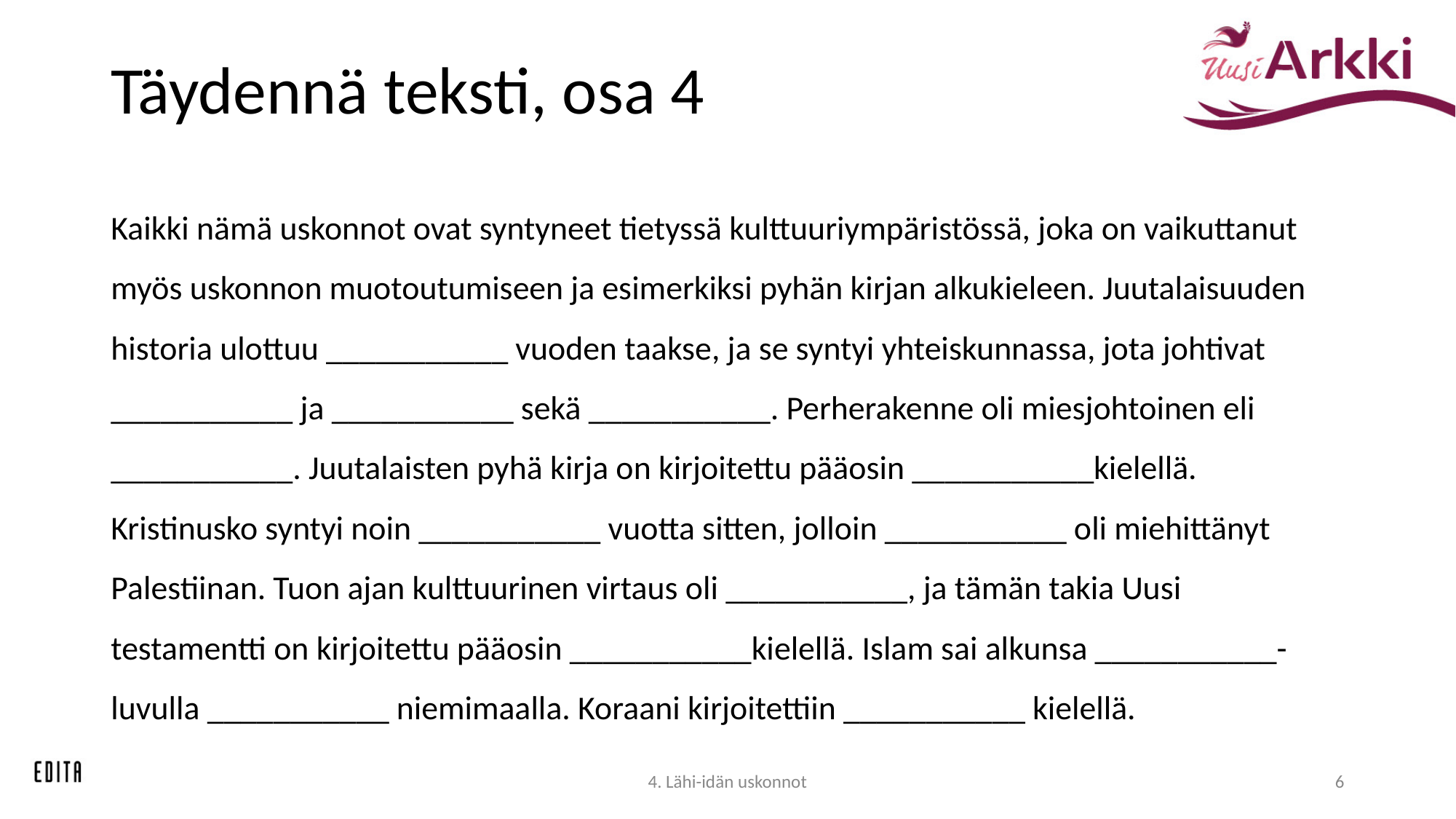

# Täydennä teksti, osa 4
Kaikki nämä uskonnot ovat syntyneet tietyssä kulttuuriympäristössä, joka on vaikuttanut myös uskonnon muotoutumiseen ja esimerkiksi pyhän kirjan alkukieleen. Juutalaisuuden historia ulottuu ___________ vuoden taakse, ja se syntyi yhteiskunnassa, jota johtivat ___________ ja ___________ sekä ___________. Perherakenne oli miesjohtoinen eli ___________. Juutalaisten pyhä kirja on kirjoitettu pääosin ___________kielellä. Kristinusko syntyi noin ___________ vuotta sitten, jolloin ___________ oli miehittänyt Palestiinan. Tuon ajan kulttuurinen virtaus oli ___________, ja tämän takia Uusi testamentti on kirjoitettu pääosin ___________kielellä. Islam sai alkunsa ___________-luvulla ___________ niemimaalla. Koraani kirjoitettiin ___________ kielellä.
4. Lähi-idän uskonnot
6